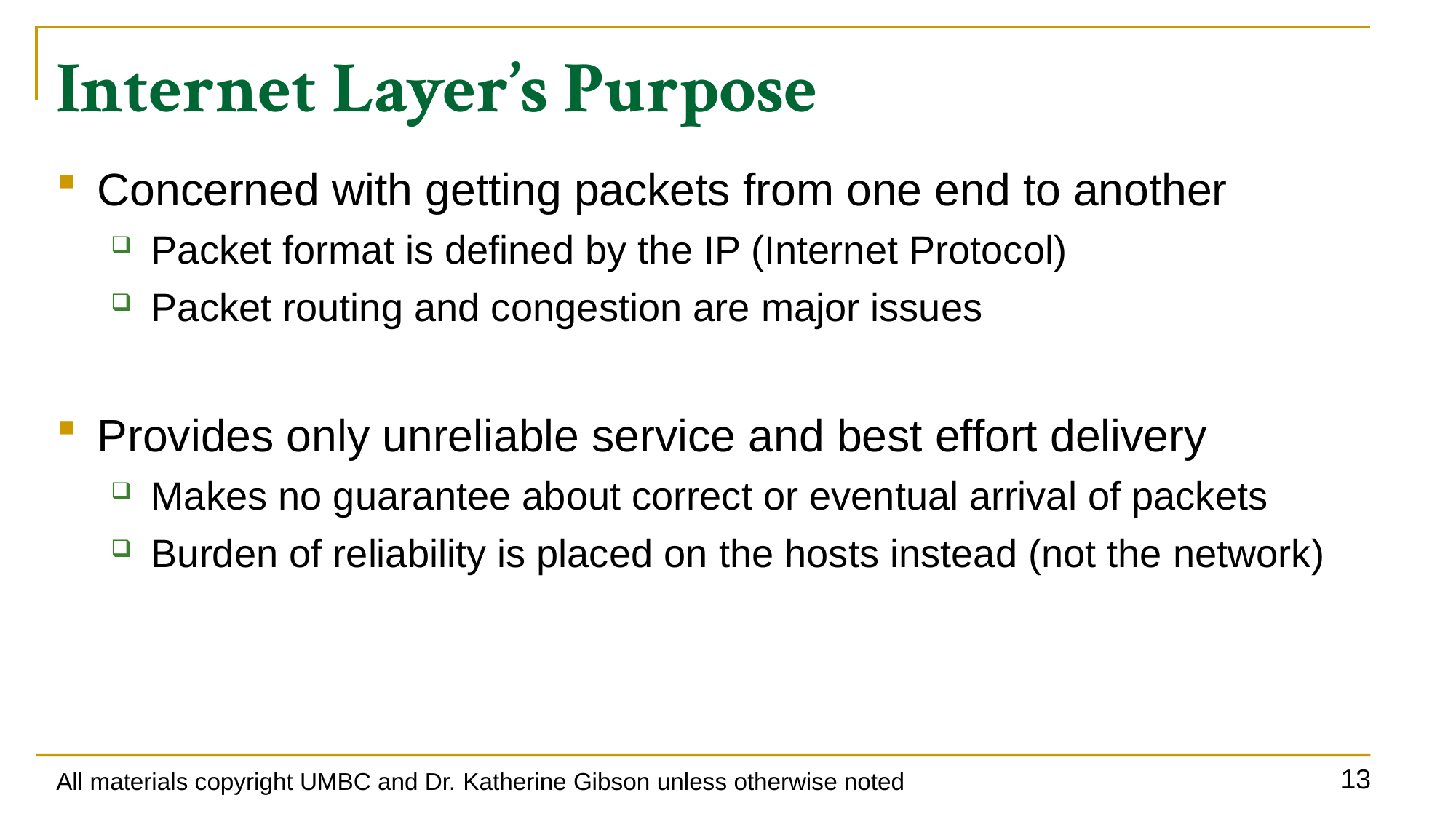

# Internet Layer’s Purpose
Concerned with getting packets from one end to another
Packet format is defined by the IP (Internet Protocol)
Packet routing and congestion are major issues

Provides only unreliable service and best effort delivery
Makes no guarantee about correct or eventual arrival of packets
Burden of reliability is placed on the hosts instead (not the network)